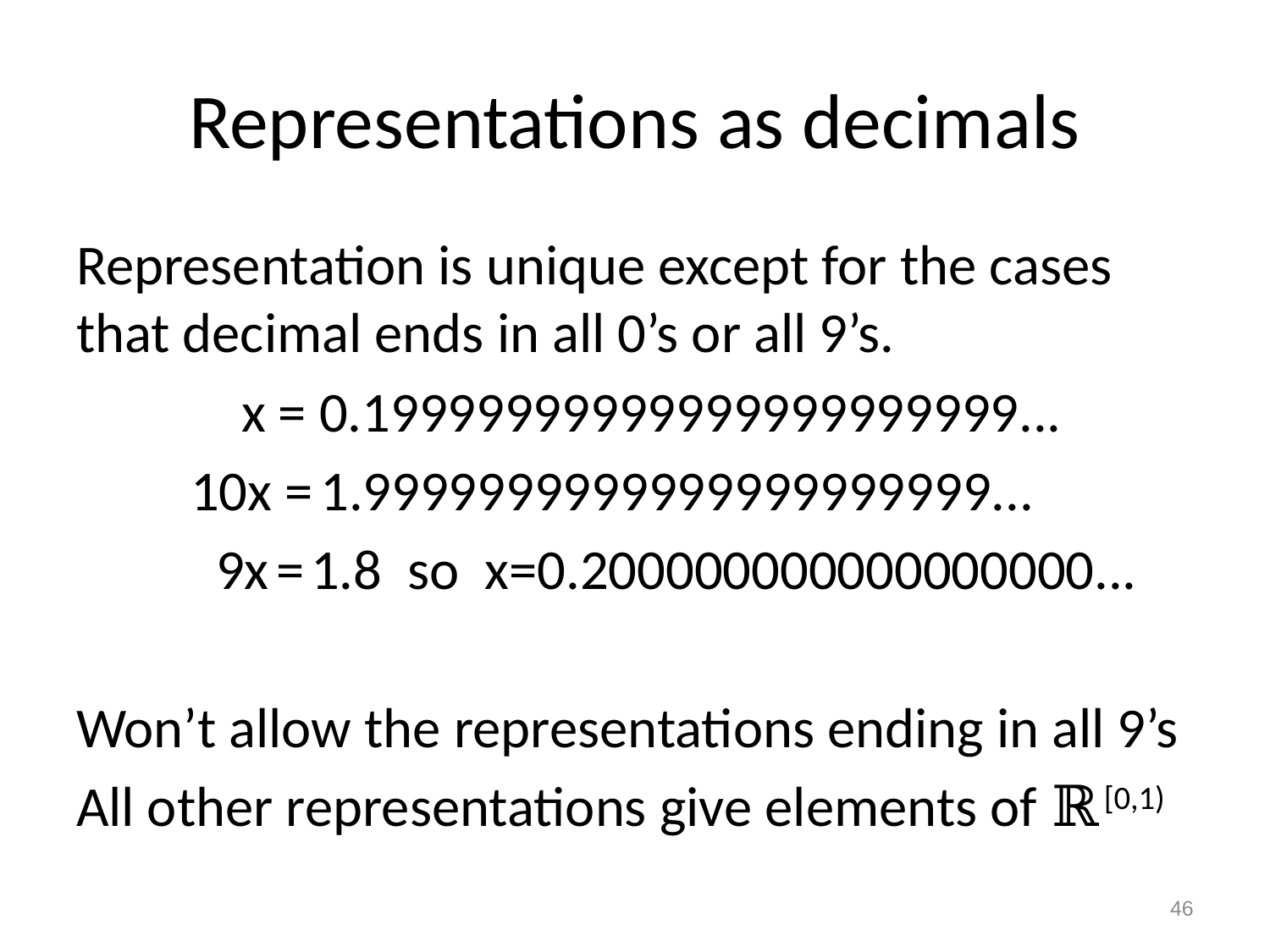

# Representations as decimals
Representation is unique except for the cases that decimal ends in all 0’s or all 9’s.
             x = 0.19999999999999999999999...
         10x = 1.9999999999999999999999...
           9x = 1.8  so  x=0.200000000000000000...

Won’t allow the representations ending in all 9’s
All other representations give elements of ℝ[0,1)
46